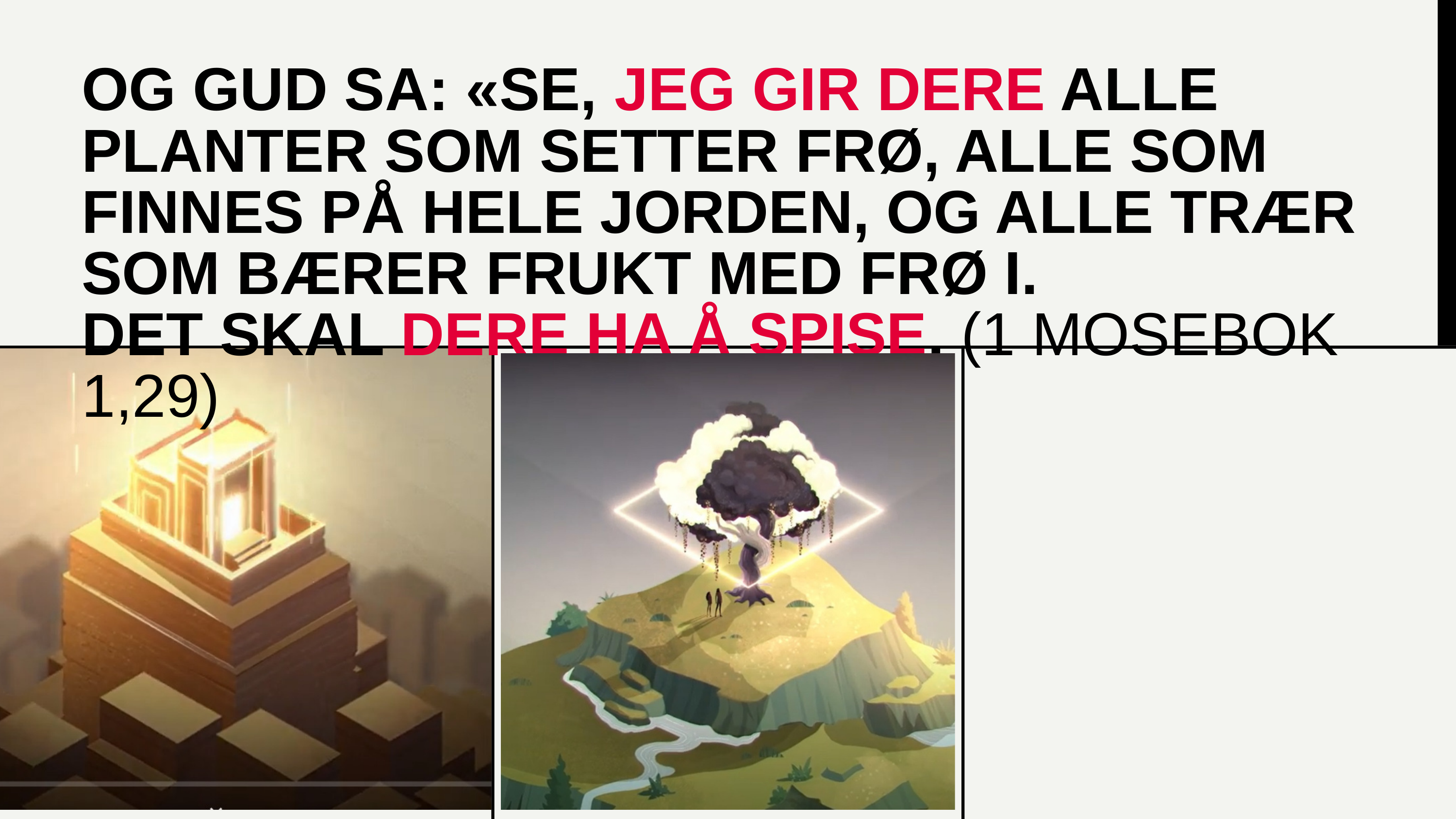

OG GUD SA: «SE, JEG GIR DERE ALLE PLANTER SOM SETTER FRØ, ALLE SOM FINNES PÅ HELE JORDEN, OG ALLE TRÆR SOM BÆRER FRUKT MED FRØ I.
DET SKAL DERE HA Å SPISE. (1 MOSEBOK 1,29)